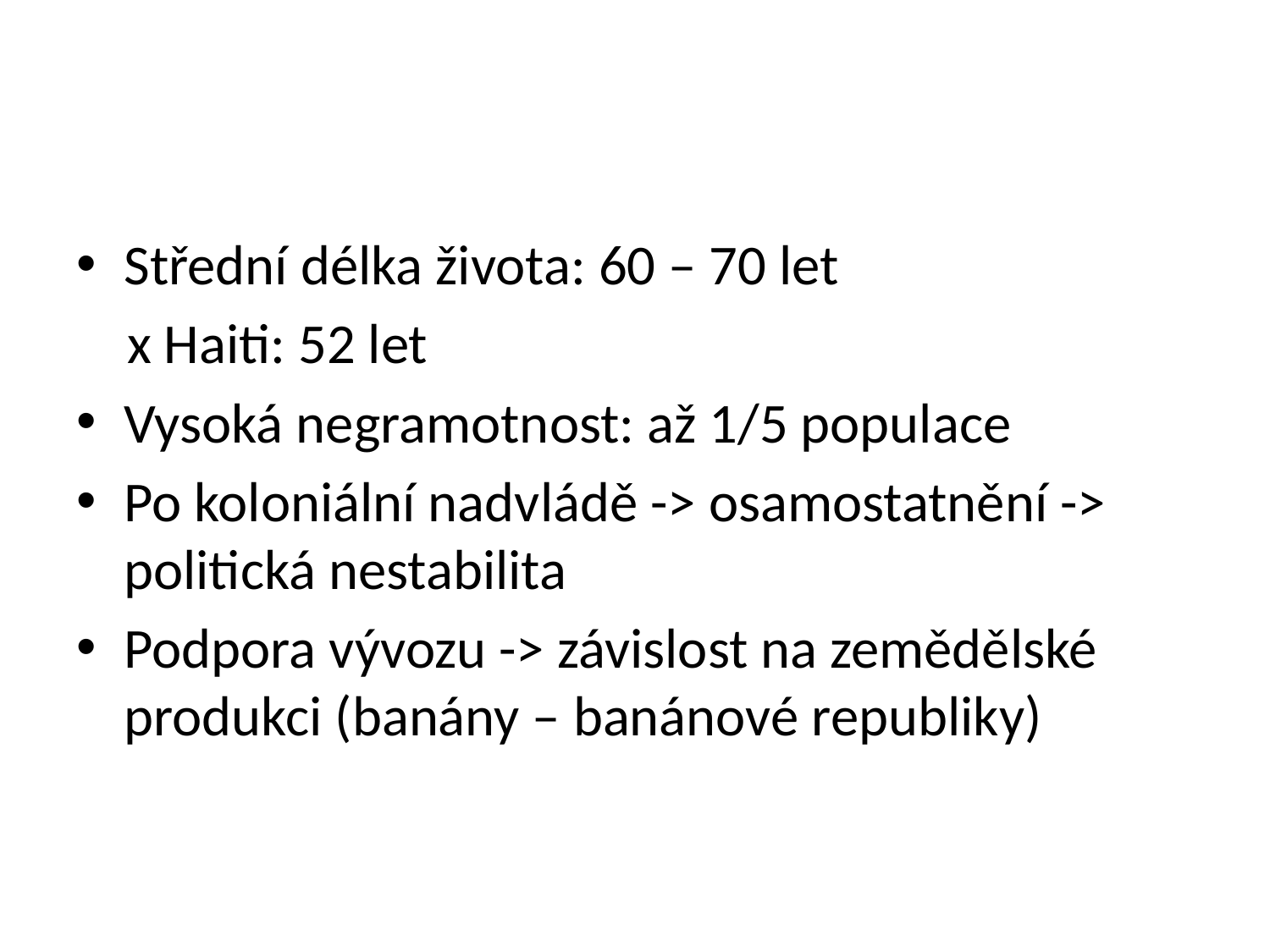

#
Střední délka života: 60 – 70 let
    x Haiti: 52 let
Vysoká negramotnost: až 1/5 populace
Po koloniální nadvládě -> osamostatnění -> politická nestabilita
Podpora vývozu -> závislost na zemědělské produkci (banány – banánové republiky)